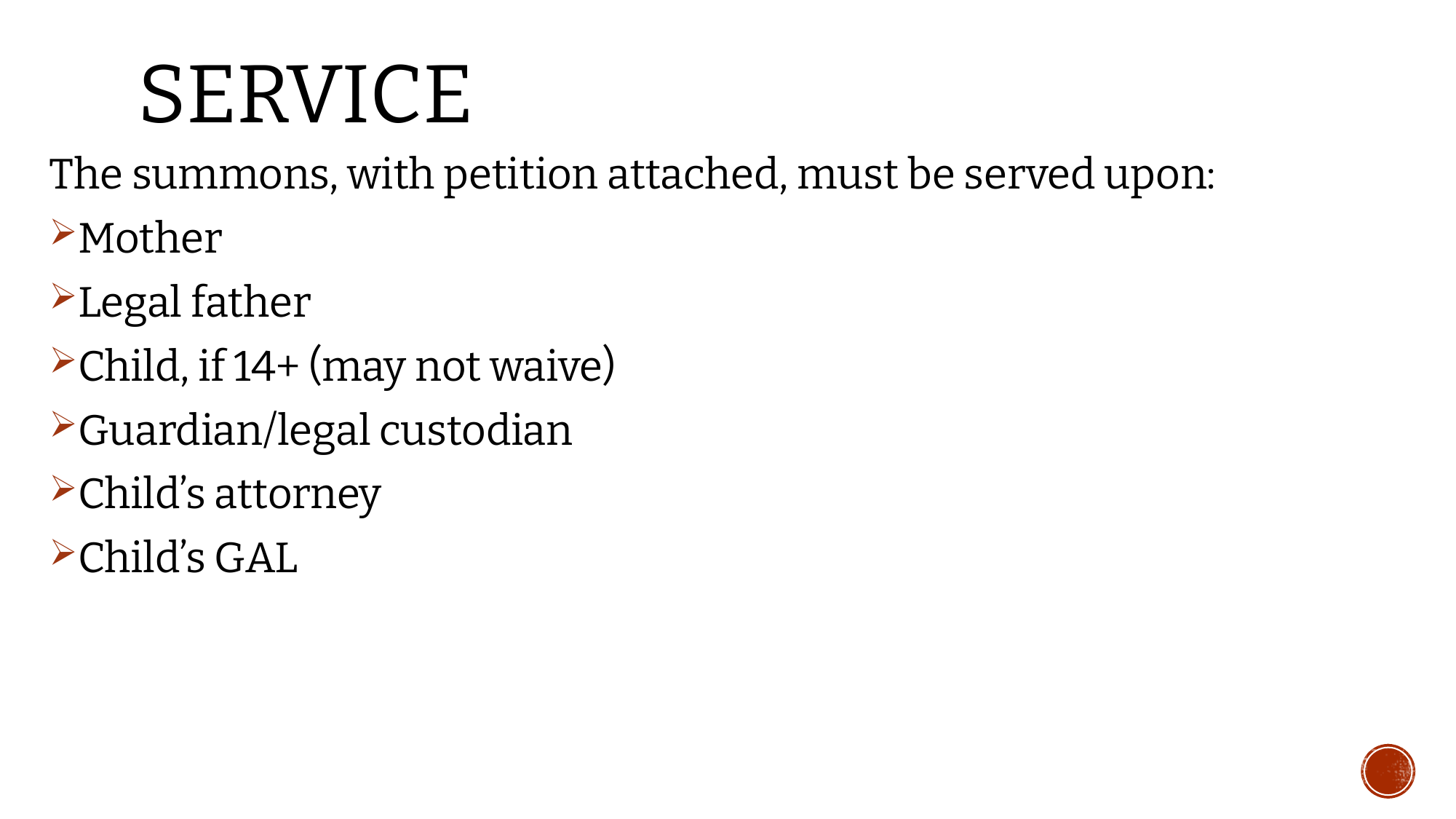

# service
The summons, with petition attached, must be served upon:
Mother
Legal father
Child, if 14+ (may not waive)
Guardian/legal custodian
Child’s attorney
Child’s GAL